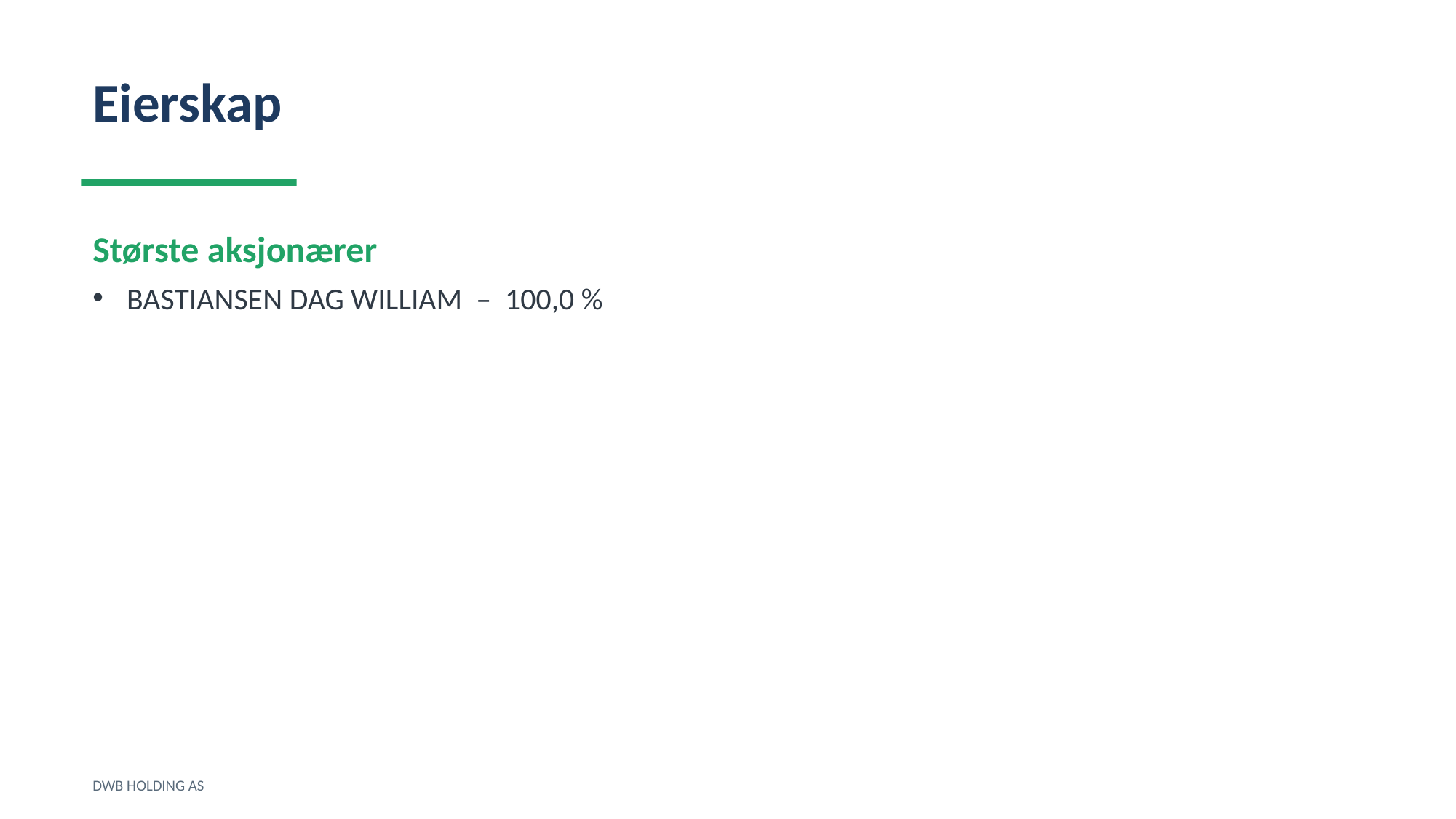

Eierskap

Største aksjonærer
BASTIANSEN DAG WILLIAM  –  100,0 %
DWB HOLDING AS